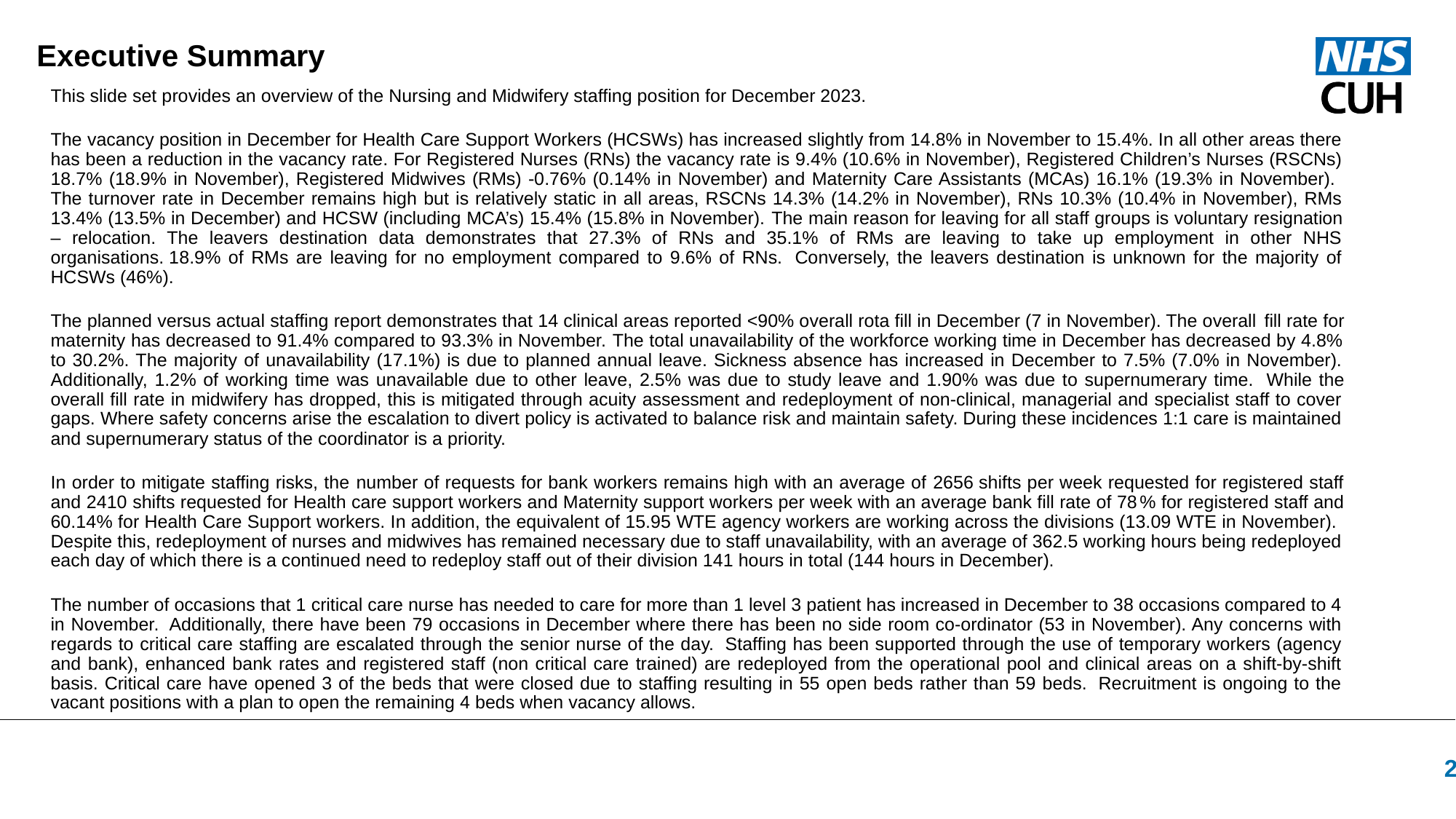

Executive Summary
This slide set provides an overview of the Nursing and Midwifery staffing position for December 2023.
The vacancy position in December for Health Care Support Workers (HCSWs) has increased slightly from 14.8% in November to 15.4%. In all other areas there has been a reduction in the vacancy rate. For Registered Nurses (RNs) the vacancy rate is 9.4% (10.6% in November), Registered Children’s Nurses (RSCNs) 18.7% (18.9% in November), Registered Midwives (RMs) -0.76% (0.14% in November) and Maternity Care Assistants (MCAs) 16.1% (19.3% in November).  The turnover rate in December remains high but is relatively static in all areas, RSCNs 14.3% (14.2% in November), RNs 10.3% (10.4% in November), RMs 13.4% (13.5% in December) and HCSW (including MCA’s) 15.4% (15.8% in November). The main reason for leaving for all staff groups is voluntary resignation – relocation. The leavers destination data demonstrates that 27.3% of RNs and 35.1% of RMs are leaving to take up employment in other NHS organisations. 18.9% of RMs are leaving for no employment compared to 9.6% of RNs.  Conversely, the leavers destination is unknown for the majority of HCSWs (46%).
The planned versus actual staffing report demonstrates that 14 clinical areas reported <90% overall rota fill in December (7 in November). The overall fill rate for maternity has decreased to 91.4% compared to 93.3% in November. The total unavailability of the workforce working time in December has decreased by 4.8% to 30.2%. The majority of unavailability (17.1%) is due to planned annual leave. Sickness absence has increased in December to 7.5% (7.0% in November). Additionally, 1.2% of working time was unavailable due to other leave, 2.5% was due to study leave and 1.90% was due to supernumerary time.  While the overall fill rate in midwifery has dropped, this is mitigated through acuity assessment and redeployment of non-clinical, managerial and specialist staff to cover gaps. Where safety concerns arise the escalation to divert policy is activated to balance risk and maintain safety. During these incidences 1:1 care is maintained and supernumerary status of the coordinator is a priority.
In order to mitigate staffing risks, the number of requests for bank workers remains high with an average of 2656 shifts per week requested for registered staff and 2410 shifts requested for Health care support workers and Maternity support workers per week with an average bank fill rate of 78% for registered staff and 60.14% for Health Care Support workers. In addition, the equivalent of 15.95 WTE agency workers are working across the divisions (13.09 WTE in November).  Despite this, redeployment of nurses and midwives has remained necessary due to staff unavailability, with an average of 362.5 working hours being redeployed each day of which there is a continued need to redeploy staff out of their division 141 hours in total (144 hours in December).
The number of occasions that 1 critical care nurse has needed to care for more than 1 level 3 patient has increased in December to 38 occasions compared to 4 in November.  Additionally, there have been 79 occasions in December where there has been no side room co-ordinator (53 in November). Any concerns with regards to critical care staffing are escalated through the senior nurse of the day.  Staffing has been supported through the use of temporary workers (agency and bank), enhanced bank rates and registered staff (non critical care trained) are redeployed from the operational pool and clinical areas on a shift-by-shift basis. Critical care have opened 3 of the beds that were closed due to staffing resulting in 55 open beds rather than 59 beds.  Recruitment is ongoing to the vacant positions with a plan to open the remaining 4 beds when vacancy allows.